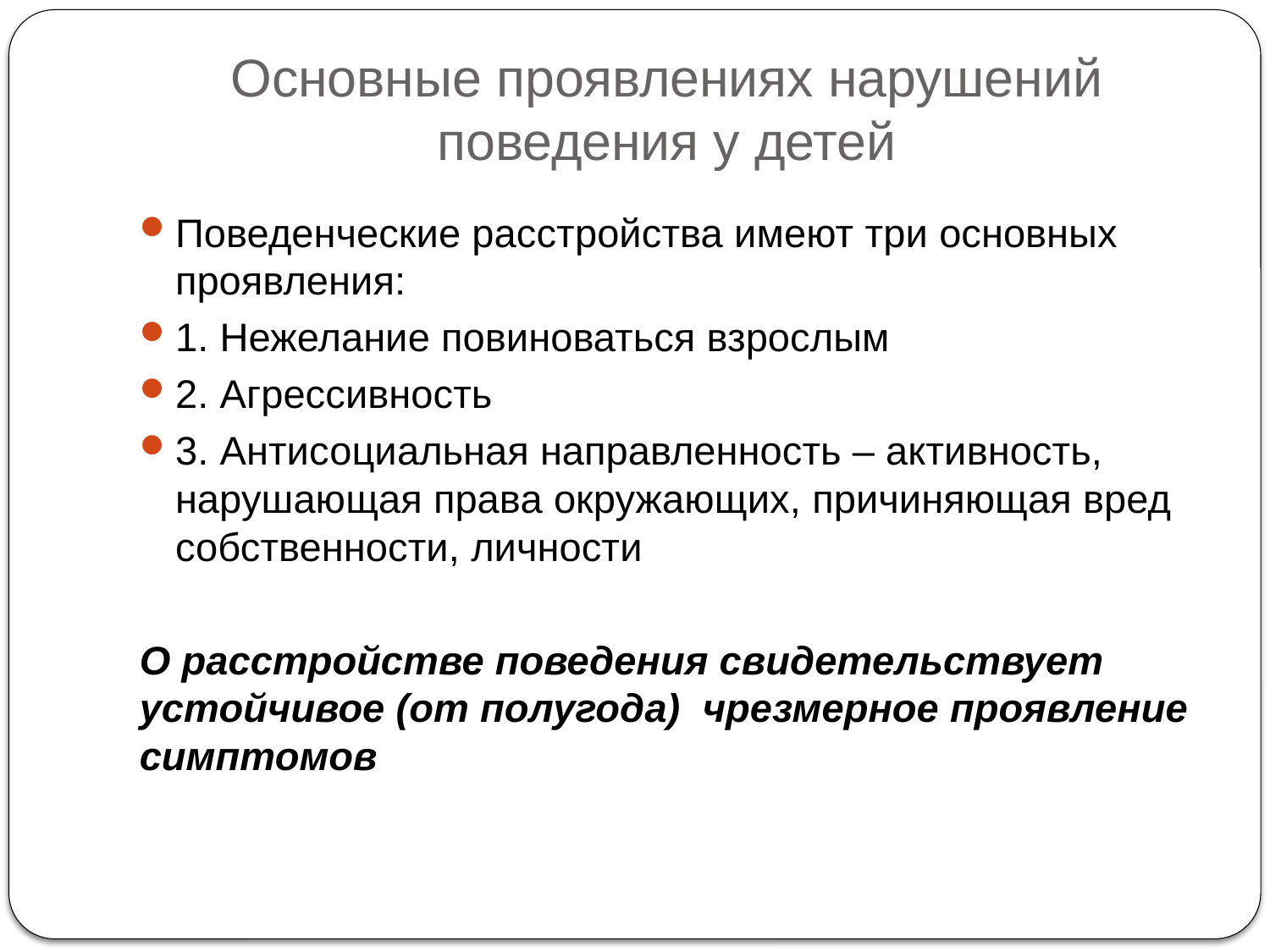

# Основные проявлениях нарушений поведения у детей
Поведенческие расстройства имеют три основных проявления:
1. Нежелание повиноваться взрослым
2. Агрессивность
3. Антисоциальная направленность – активность, нарушающая права окружающих, причиняющая вред собственности, личности

О расстройстве поведения свидетельствует устойчивое (от полугода)  чрезмерное проявление симптомов